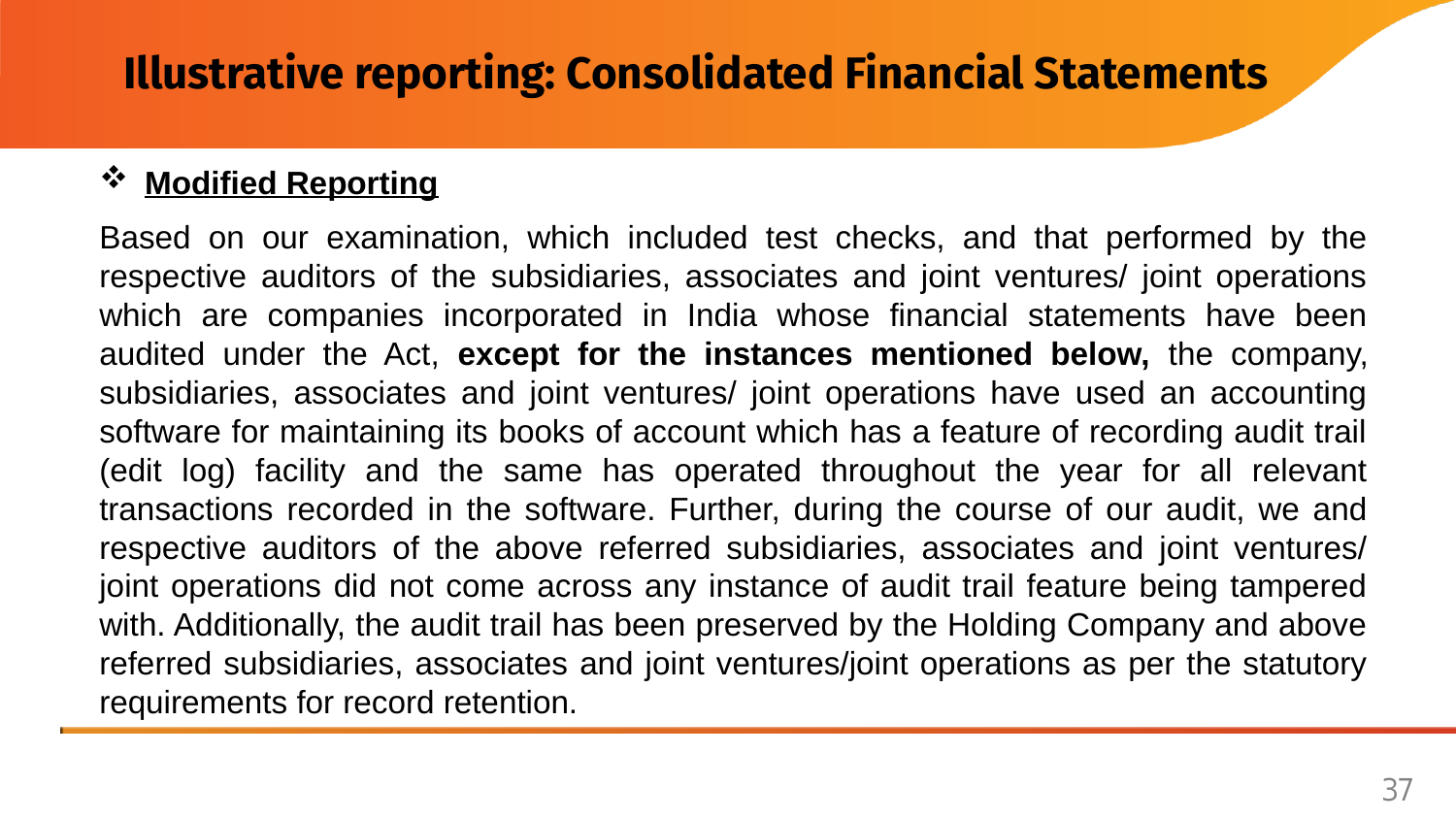

Illustrative reporting: Consolidated Financial Statements
Modified Reporting
Based on our examination, which included test checks, and that performed by the respective auditors of the subsidiaries, associates and joint ventures/ joint operations which are companies incorporated in India whose financial statements have been audited under the Act, except for the instances mentioned below, the company, subsidiaries, associates and joint ventures/ joint operations have used an accounting software for maintaining its books of account which has a feature of recording audit trail (edit log) facility and the same has operated throughout the year for all relevant transactions recorded in the software. Further, during the course of our audit, we and respective auditors of the above referred subsidiaries, associates and joint ventures/ joint operations did not come across any instance of audit trail feature being tampered with. Additionally, the audit trail has been preserved by the Holding Company and above referred subsidiaries, associates and joint ventures/joint operations as per the statutory requirements for record retention.

37